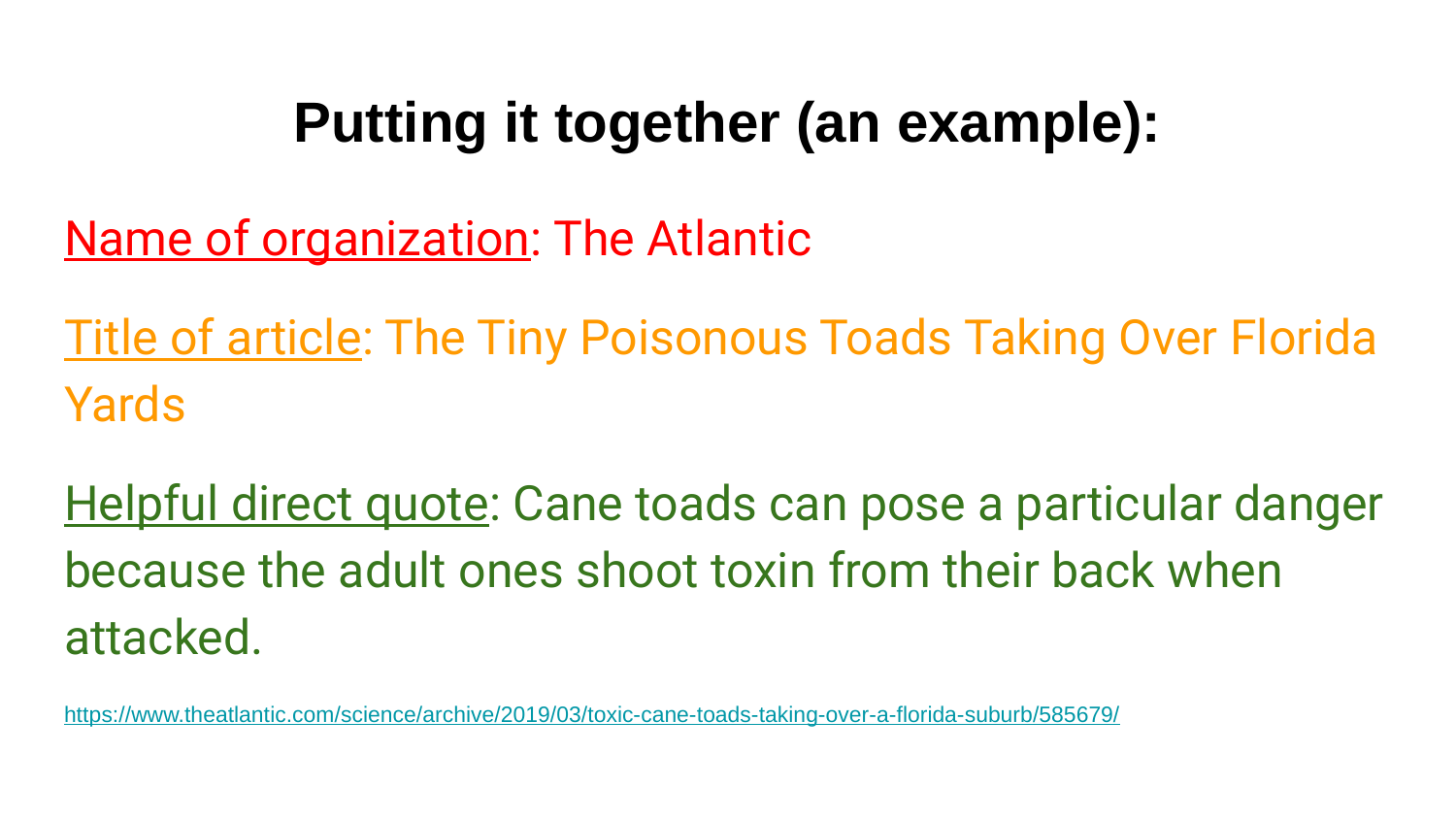

# Putting it together (an example):
Name of organization: The Atlantic
Title of article: The Tiny Poisonous Toads Taking Over Florida Yards
Helpful direct quote: Cane toads can pose a particular danger because the adult ones shoot toxin from their back when attacked.
https://www.theatlantic.com/science/archive/2019/03/toxic-cane-toads-taking-over-a-florida-suburb/585679/